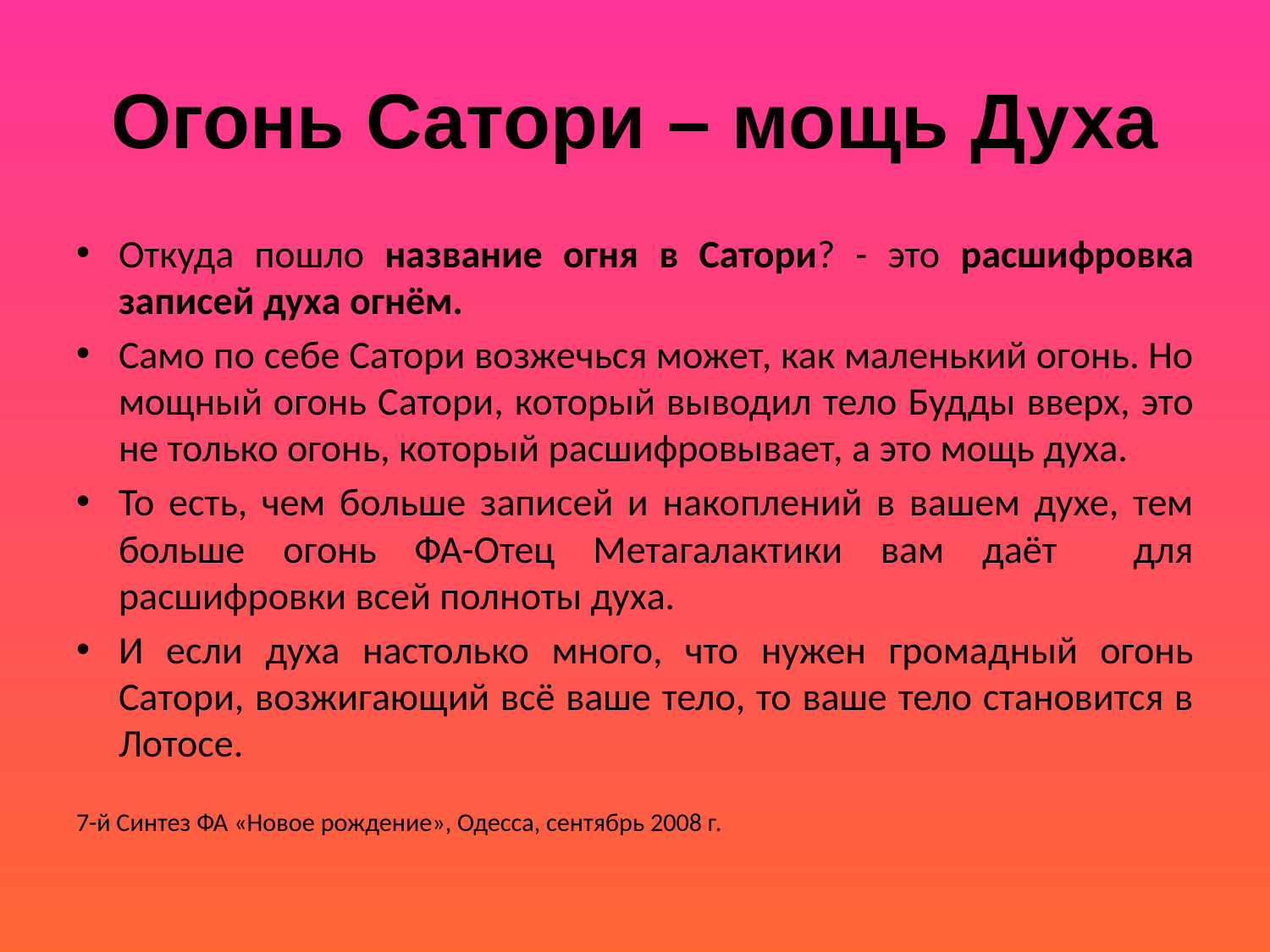

# Огонь Сатори – мощь Духа
Откуда пошло название огня в Сатори? - это расшифровка записей духа огнём.
Само по себе Сатори возжечься может, как маленький огонь. Но мощный огонь Сатори, который выводил тело Будды вверх, это не только огонь, который расшифровывает, а это мощь духа.
То есть, чем больше записей и накоплений в вашем духе, тем больше огонь ФА-Отец Метагалактики вам даёт  для расшифровки всей полноты духа.
И если духа настолько много, что нужен громадный огонь Сатори, возжигающий всё ваше тело, то ваше тело становится в Лотосе.

7-й Синтез ФА «Новое рождение», Одесса, сентябрь 2008 г.